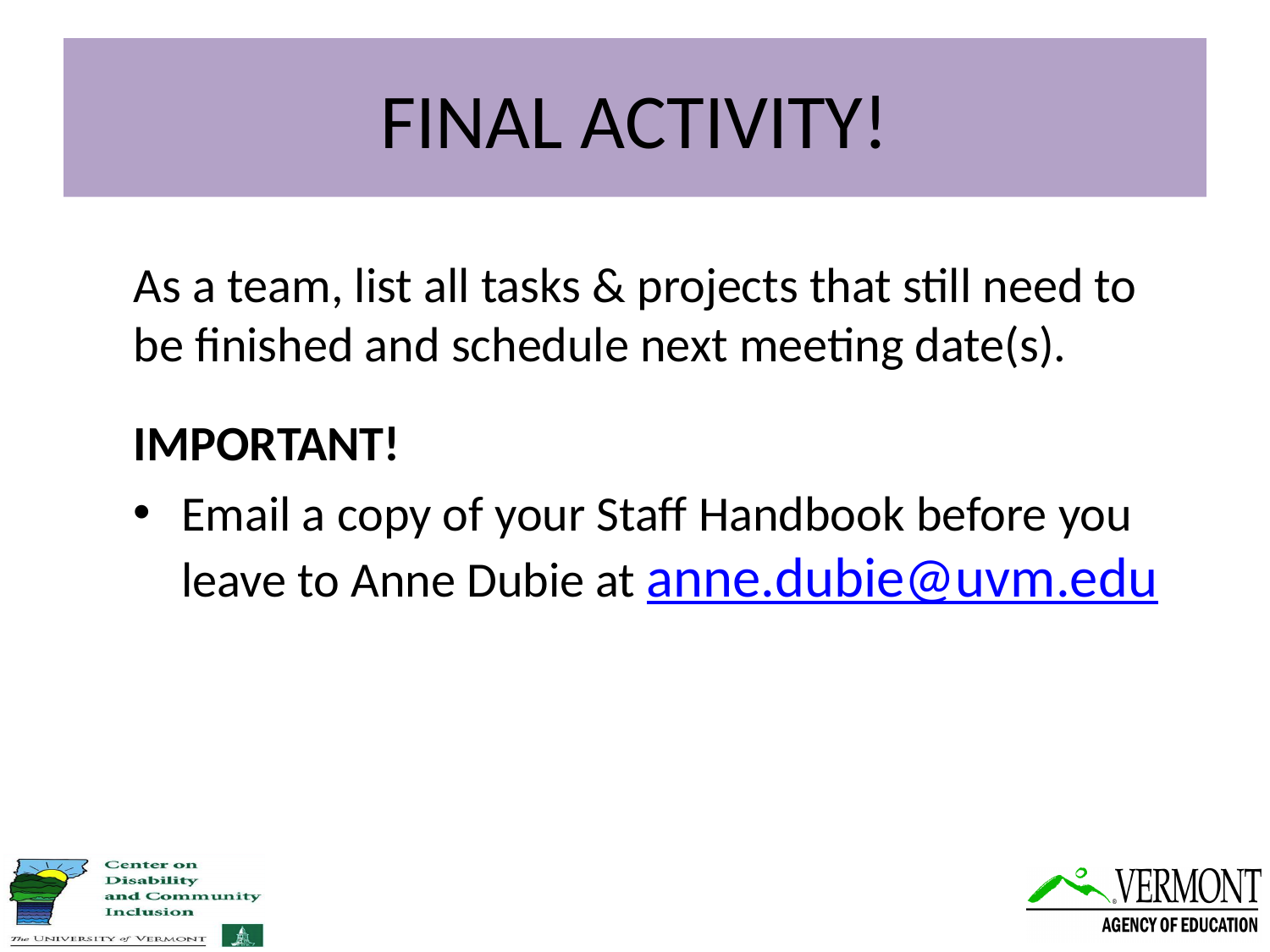

# FINAL ACTIVITY!
As a team, list all tasks & projects that still need to be finished and schedule next meeting date(s).

IMPORTANT!
Email a copy of your Staff Handbook before you leave to Anne Dubie at anne.dubie@uvm.edu